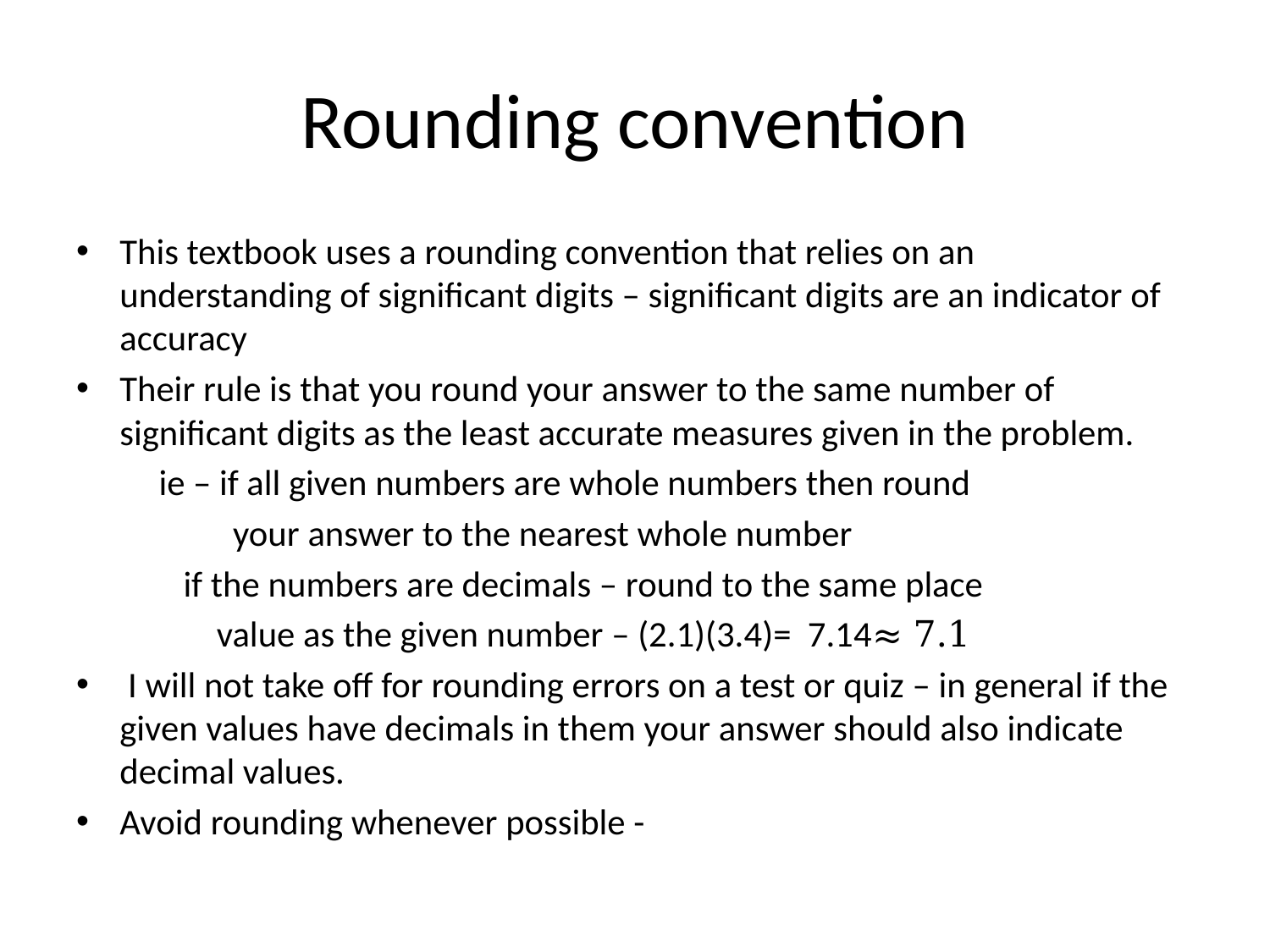

# Rounding convention
This textbook uses a rounding convention that relies on an understanding of significant digits – significant digits are an indicator of accuracy
Their rule is that you round your answer to the same number of significant digits as the least accurate measures given in the problem.
          ie – if all given numbers are whole numbers then round
                   your answer to the nearest whole number
             if the numbers are decimals – round to the same place
                 value as the given number – (2.1)(3.4)=  7.14≈ 7.1
 I will not take off for rounding errors on a test or quiz – in general if the given values have decimals in them your answer should also indicate decimal values.
Avoid rounding whenever possible -